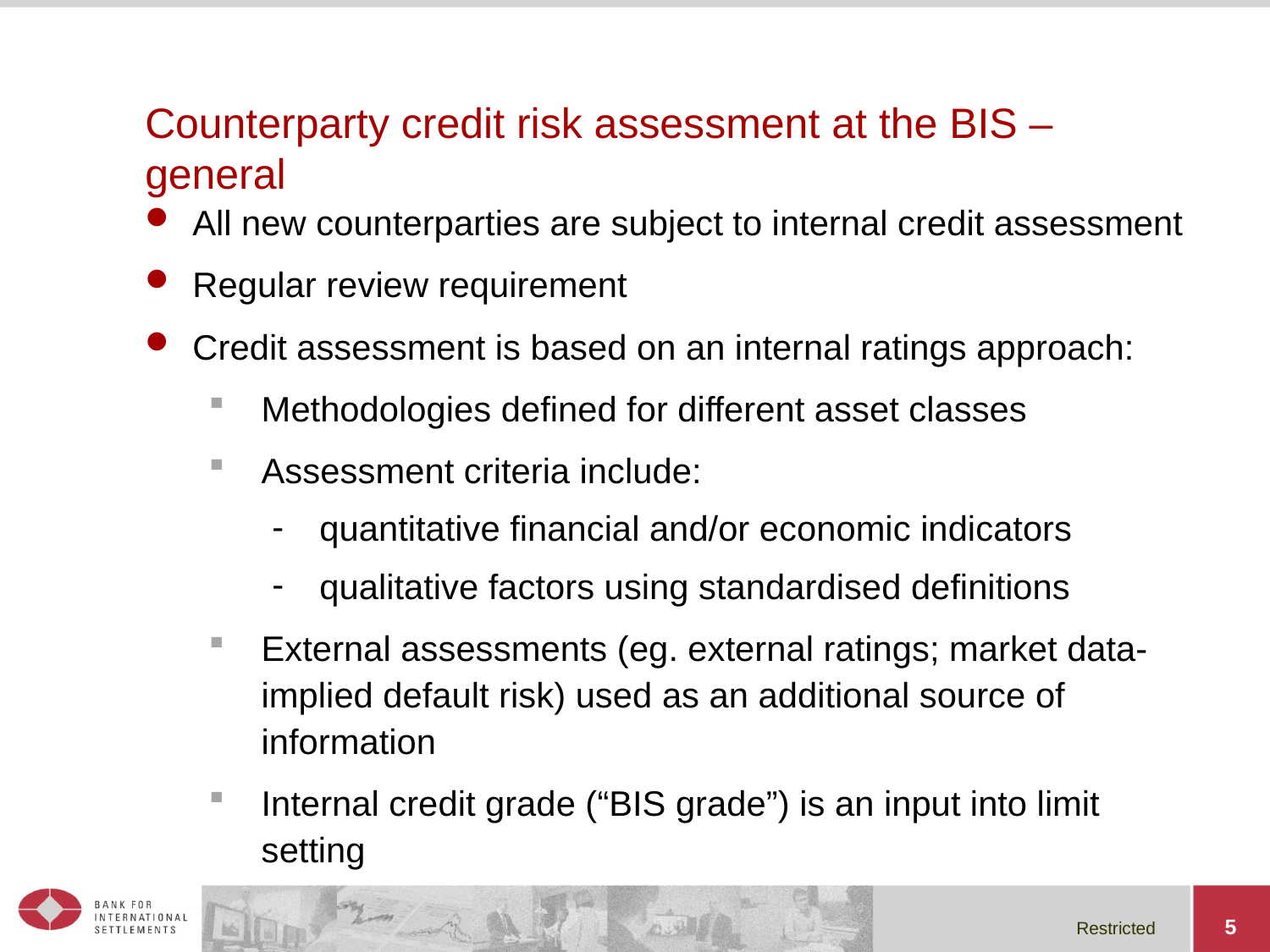

# Counterparty credit risk assessment at the BIS – general
All new counterparties are subject to internal credit assessment
Regular review requirement
Credit assessment is based on an internal ratings approach:
Methodologies defined for different asset classes
Assessment criteria include:
quantitative financial and/or economic indicators
qualitative factors using standardised definitions
External assessments (eg. external ratings; market data-implied default risk) used as an additional source of information
Internal credit grade (“BIS grade”) is an input into limit setting
5